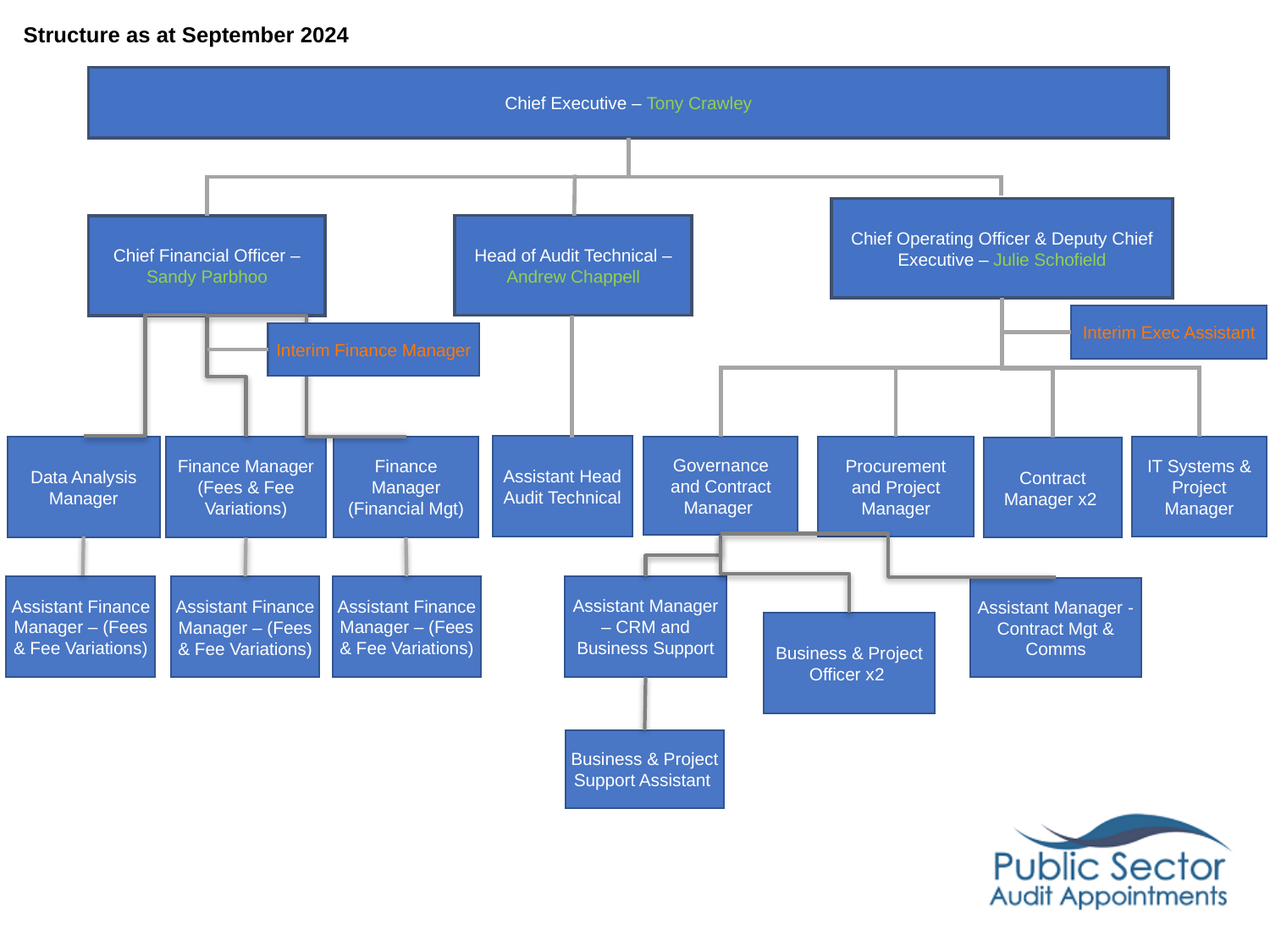

Structure as at September 2024
Chief Executive – Tony Crawley
Chief Operating Officer & Deputy Chief Executive – Julie Schofield
Head of Audit Technical – Andrew Chappell
Chief Financial Officer – Sandy Parbhoo
Interim Exec Assistant
Interim Finance Manager
Assistant Head Audit Technical
Data Analysis Manager
Finance Manager (Fees & Fee Variations)
Finance Manager (Financial Mgt)
Governance and Contract Manager
Procurement and Project Manager
IT Systems & Project Manager
Contract Manager x2
Assistant Manager – CRM and Business Support
Assistant Finance Manager – (Fees & Fee Variations)
Assistant Finance Manager – (Fees & Fee Variations)
Assistant Finance Manager – (Fees & Fee Variations)
Assistant Manager - Contract Mgt & Comms
Business & Project Officer x2
Business & Project Support Assistant